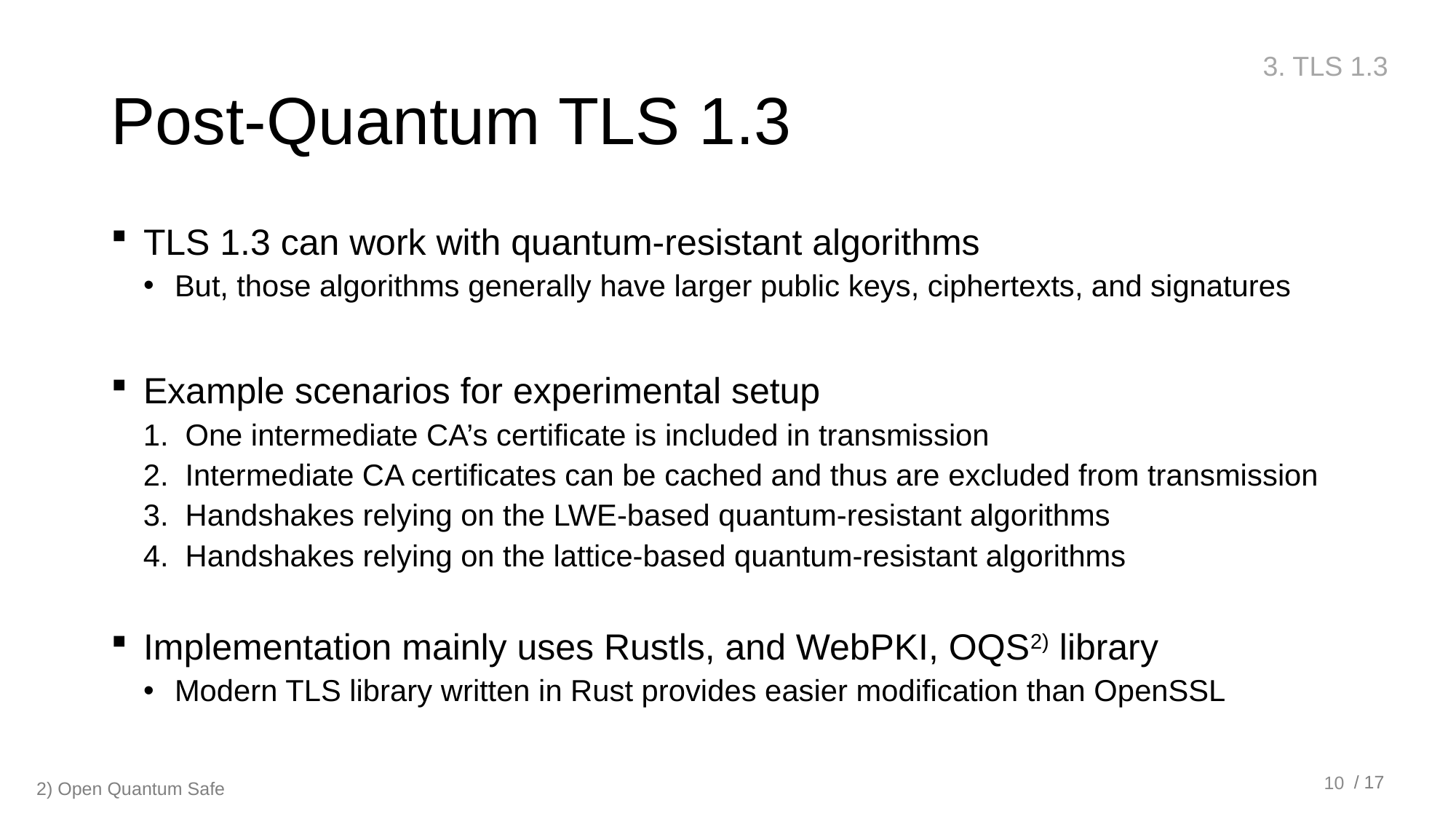

# Post-Quantum TLS 1.3
3. TLS 1.3
TLS 1.3 can work with quantum-resistant algorithms
But, those algorithms generally have larger public keys, ciphertexts, and signatures

Example scenarios for experimental setup
One intermediate CA’s certificate is included in transmission
Intermediate CA certificates can be cached and thus are excluded from transmission
Handshakes relying on the LWE-based quantum-resistant algorithms
Handshakes relying on the lattice-based quantum-resistant algorithms

Implementation mainly uses Rustls, and WebPKI, OQS2) library
Modern TLS library written in Rust provides easier modification than OpenSSL
2) Open Quantum Safe
10